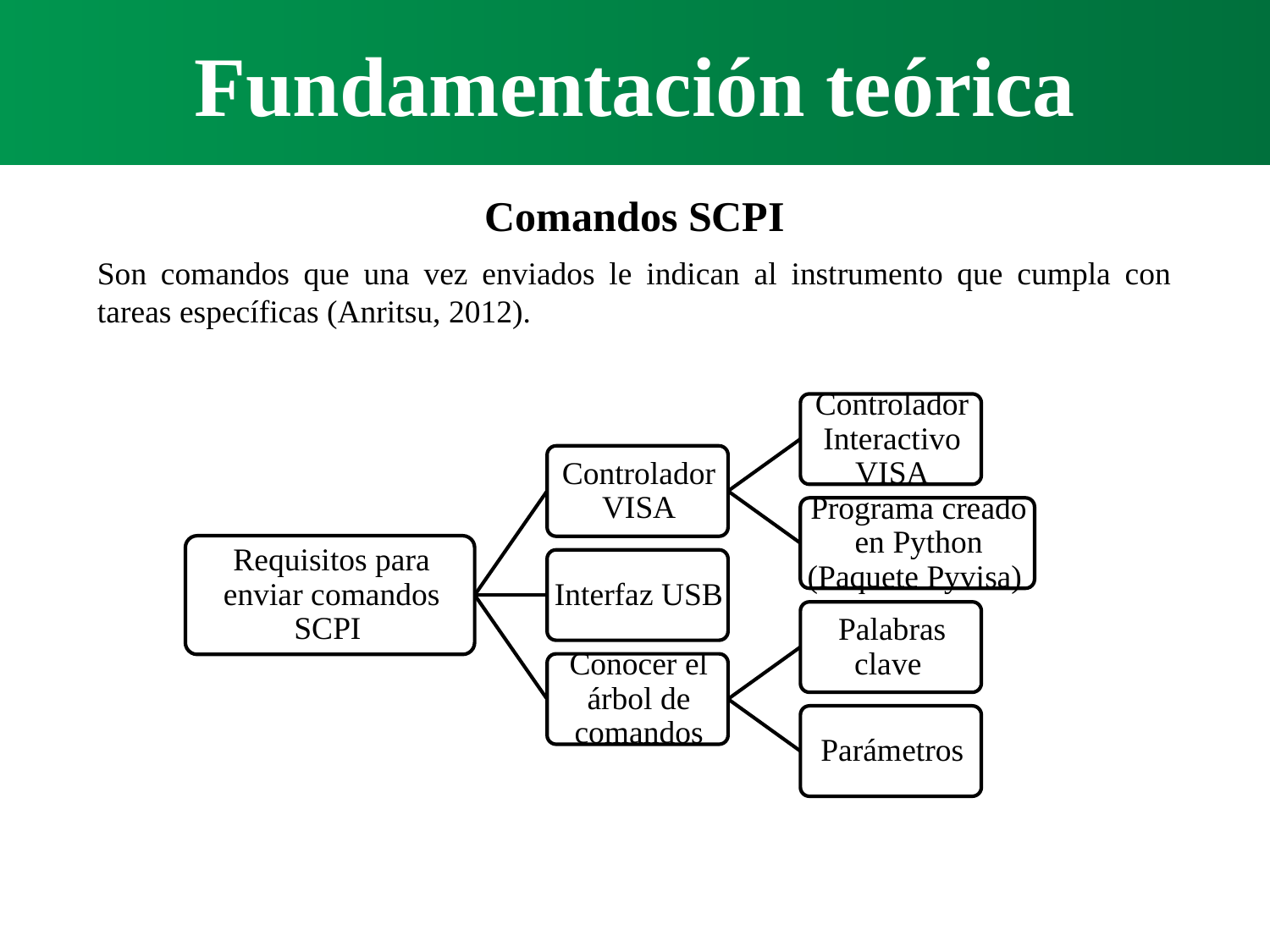

Fundamentación teórica
Comandos SCPI
Son comandos que una vez enviados le indican al instrumento que cumpla con tareas específicas (Anritsu, 2012).
Requisitos para enviar comandos SCPI

Controlador VISA

Controlador Interactivo VISA

Programa creado en Python (Paquete Pyvisa)

Interfaz USB

Conocer el árbol de comandos

Palabras clave

Parámetros